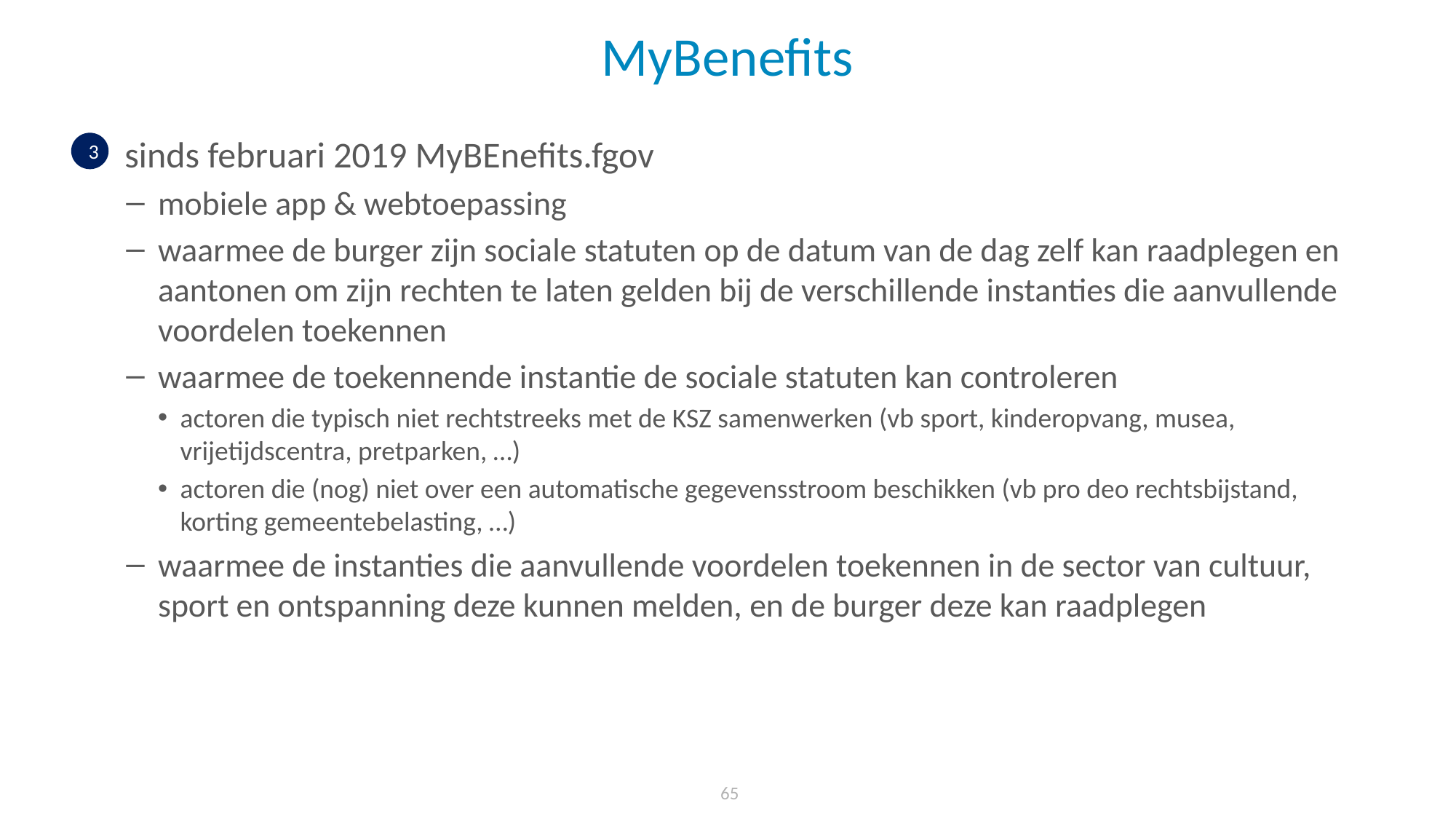

# MyBenefits
sinds februari 2019 MyBEnefits.fgov
mobiele app & webtoepassing
waarmee de burger zijn sociale statuten op de datum van de dag zelf kan raadplegen en aantonen om zijn rechten te laten gelden bij de verschillende instanties die aanvullende voordelen toekennen
waarmee de toekennende instantie de sociale statuten kan controleren
actoren die typisch niet rechtstreeks met de KSZ samenwerken (vb sport, kinderopvang, musea, vrijetijdscentra, pretparken, …)
actoren die (nog) niet over een automatische gegevensstroom beschikken (vb pro deo rechtsbijstand, korting gemeentebelasting, …)
waarmee de instanties die aanvullende voordelen toekennen in de sector van cultuur, sport en ontspanning deze kunnen melden, en de burger deze kan raadplegen

3
 65